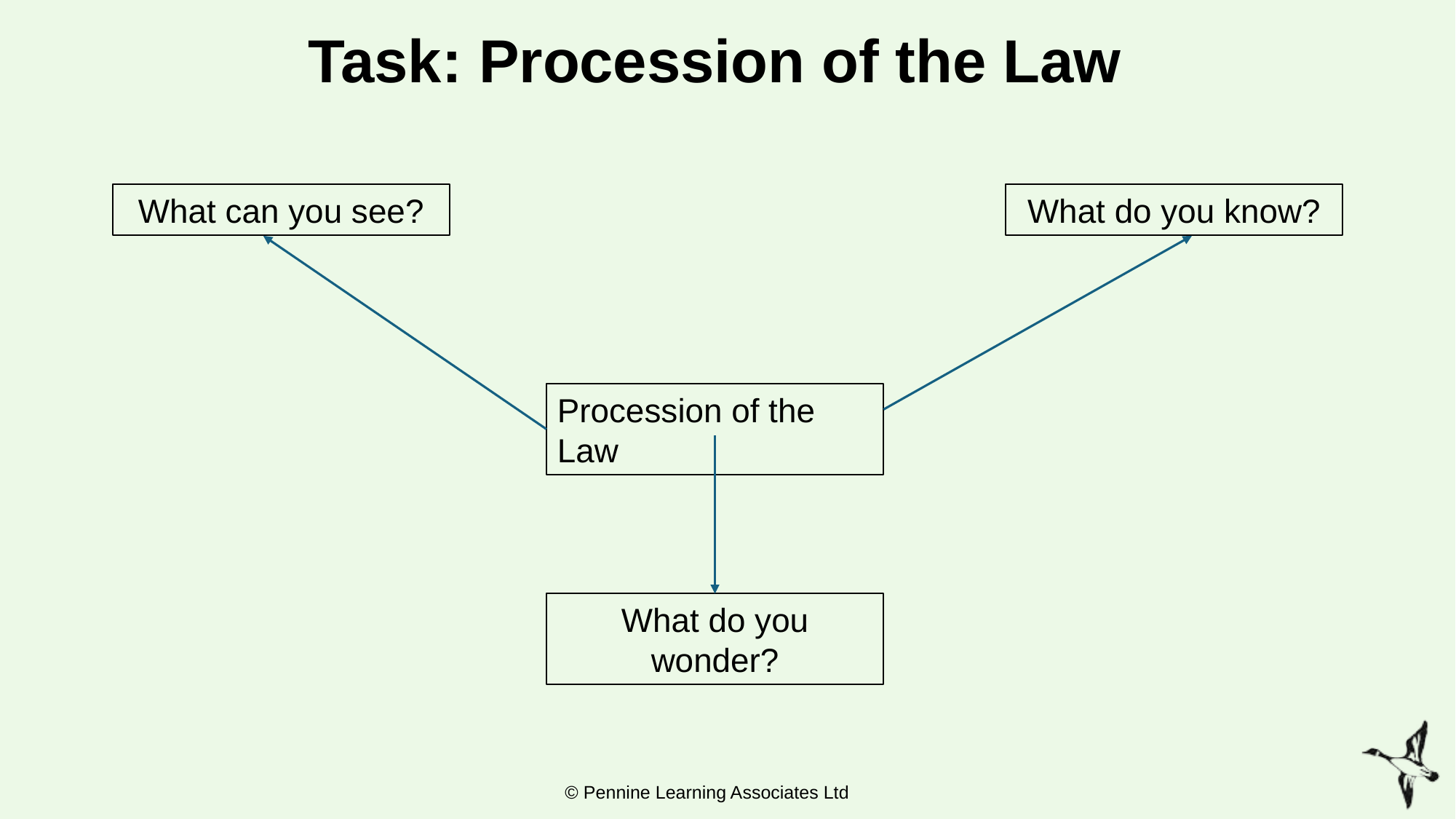

# Task: Procession of the Law
What can you see?
What do you know?
Procession of the Law
What do you wonder?